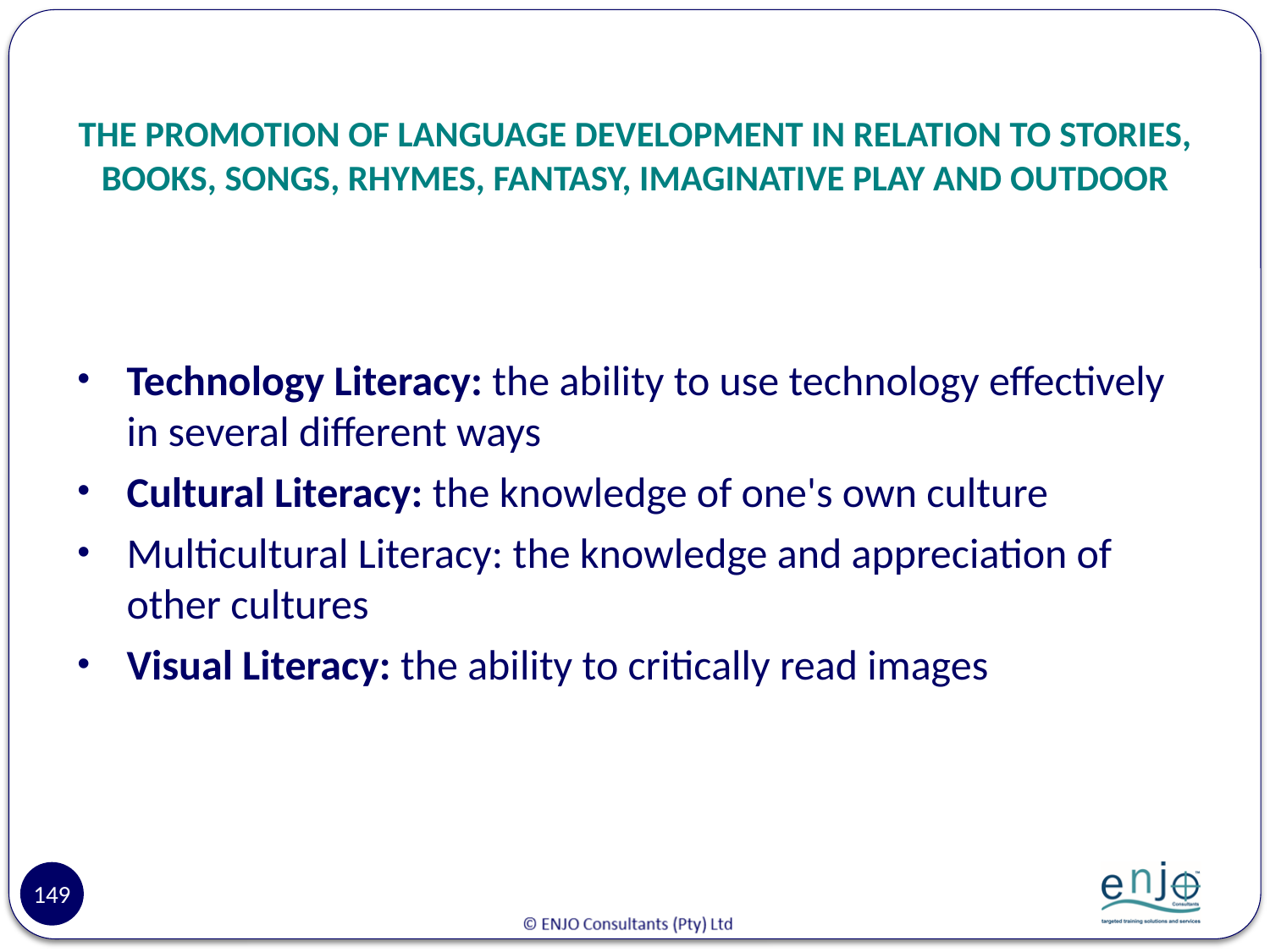

# THE PROMOTION OF LANGUAGE DEVELOPMENT IN RELATION TO STORIES, BOOKS, SONGS, RHYMES, FANTASY, IMAGINATIVE PLAY AND OUTDOOR
Technology Literacy: the ability to use technology effectively in several different ways
Cultural Literacy: the knowledge of one's own culture
Multicultural Literacy: the knowledge and appreciation of other cultures
Visual Literacy: the ability to critically read images

149